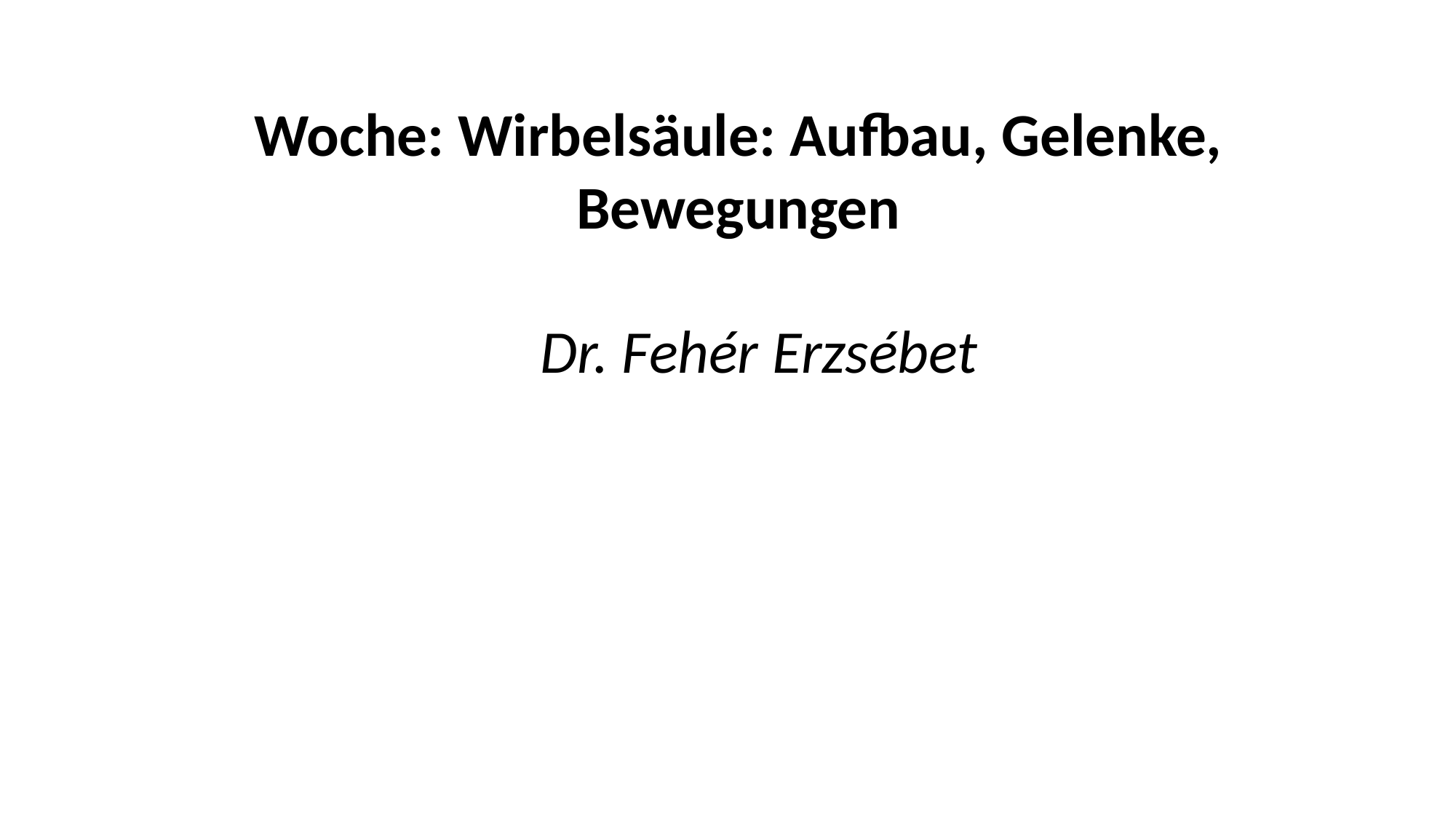

Woche: Wirbelsäule: Aufbau, Gelenke, Bewegungen
Dr. Fehér Erzsébet